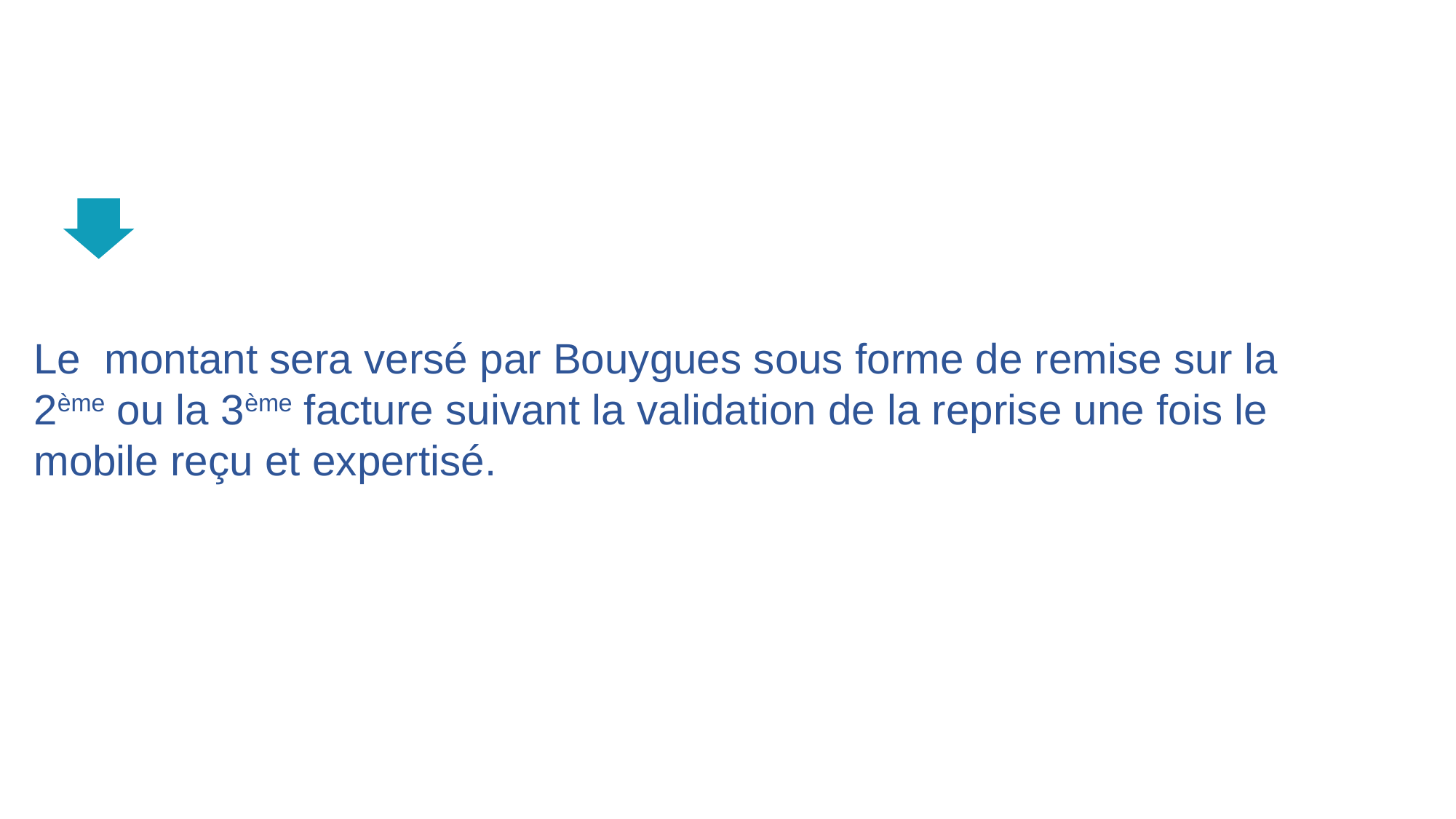

Le  montant sera versé par Bouygues sous forme de remise sur la 2ème ou la 3ème facture suivant la validation de la reprise une fois le mobile reçu et expertisé.